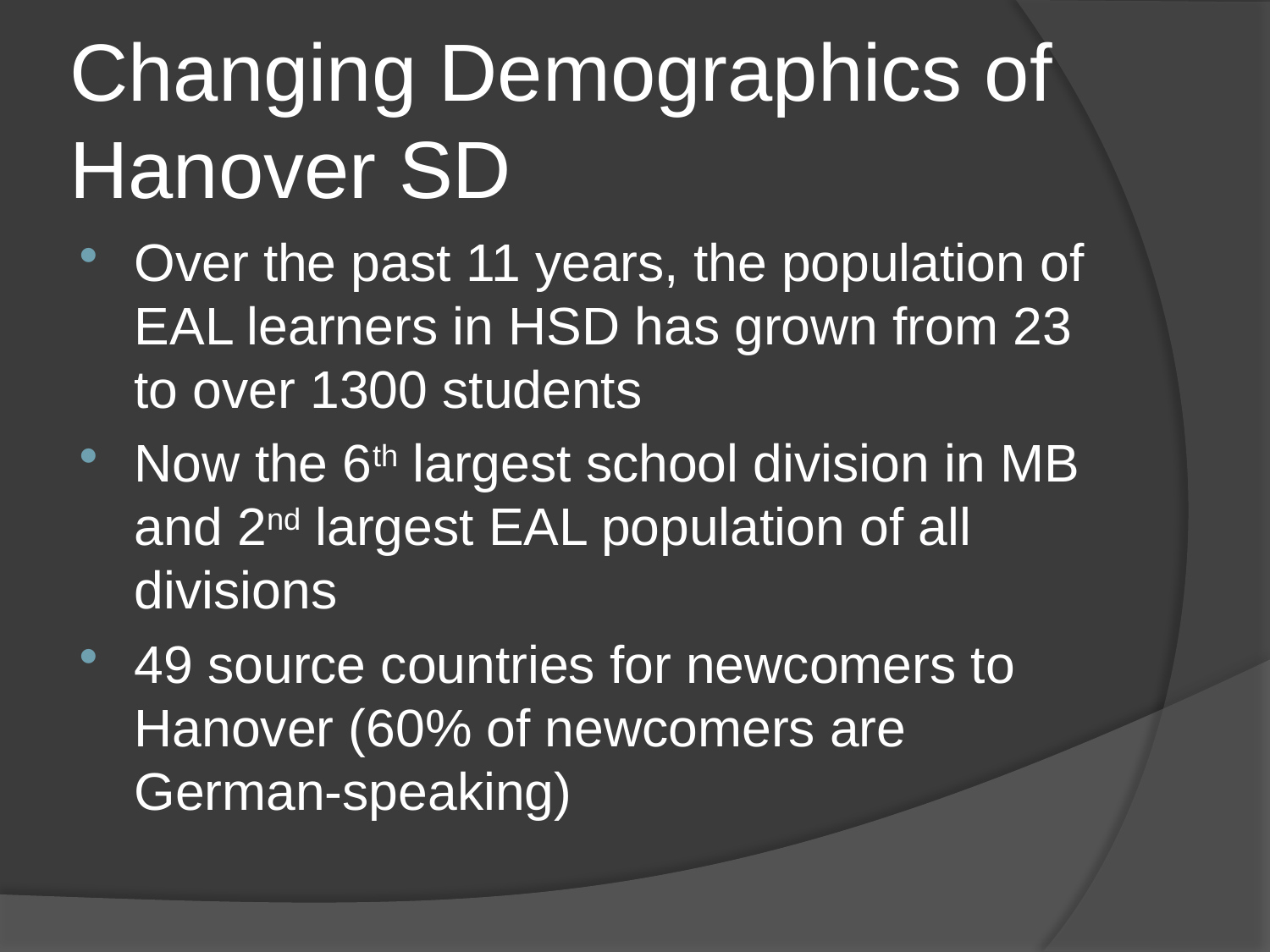

# Changing Demographics of Hanover SD
Over the past 11 years, the population of EAL learners in HSD has grown from 23 to over 1300 students
Now the 6th largest school division in MB and 2nd largest EAL population of all divisions
49 source countries for newcomers to Hanover (60% of newcomers are German-speaking)